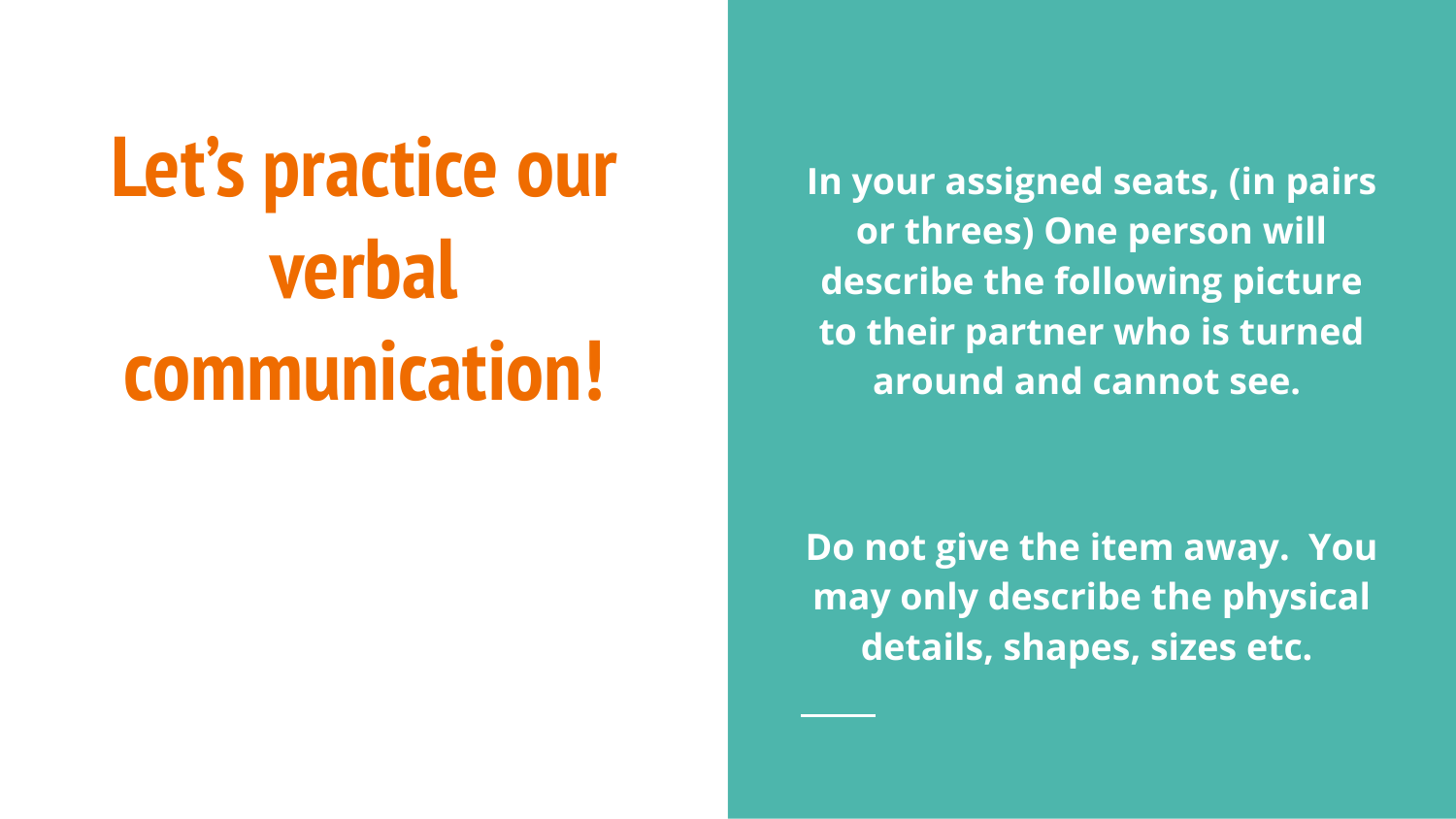

In your assigned seats, (in pairs or threes) One person will describe the following picture to their partner who is turned around and cannot see.

Do not give the item away.  You may only describe the physical details, shapes, sizes etc.
# Let’s practice our verbal communication!